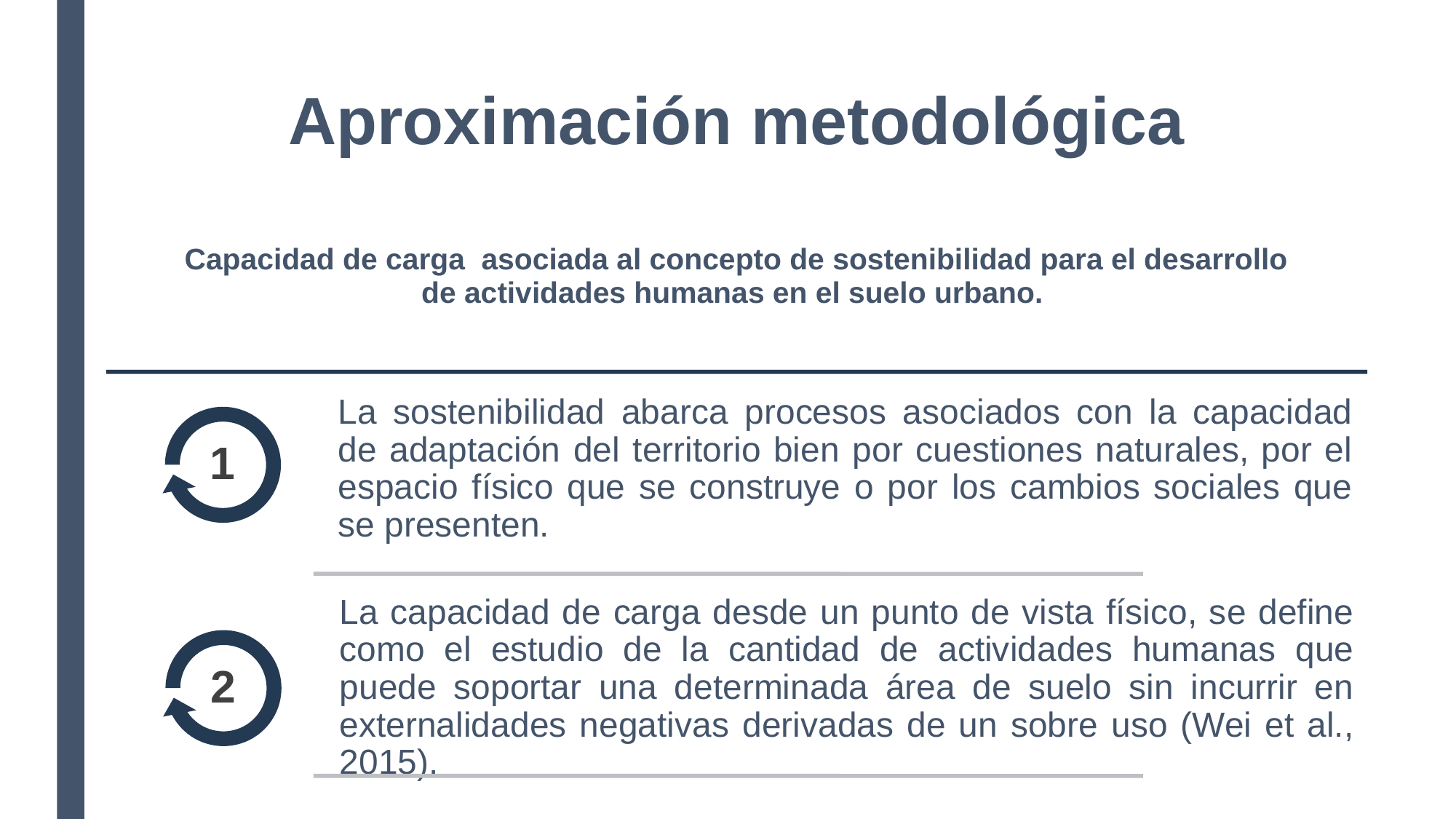

# Aproximación metodológica
Capacidad de carga  asociada al concepto de sostenibilidad para el desarrollo de actividades humanas en el suelo urbano.
1

La sostenibilidad abarca procesos asociados con la capacidad de adaptación del territorio bien por cuestiones naturales, por el espacio físico que se construye o por los cambios sociales que se presenten.
La capacidad de carga desde un punto de vista físico, se define como el estudio de la cantidad de actividades humanas que puede soportar una determinada área de suelo sin incurrir en externalidades negativas derivadas de un sobre uso (Wei et al., 2015).
2